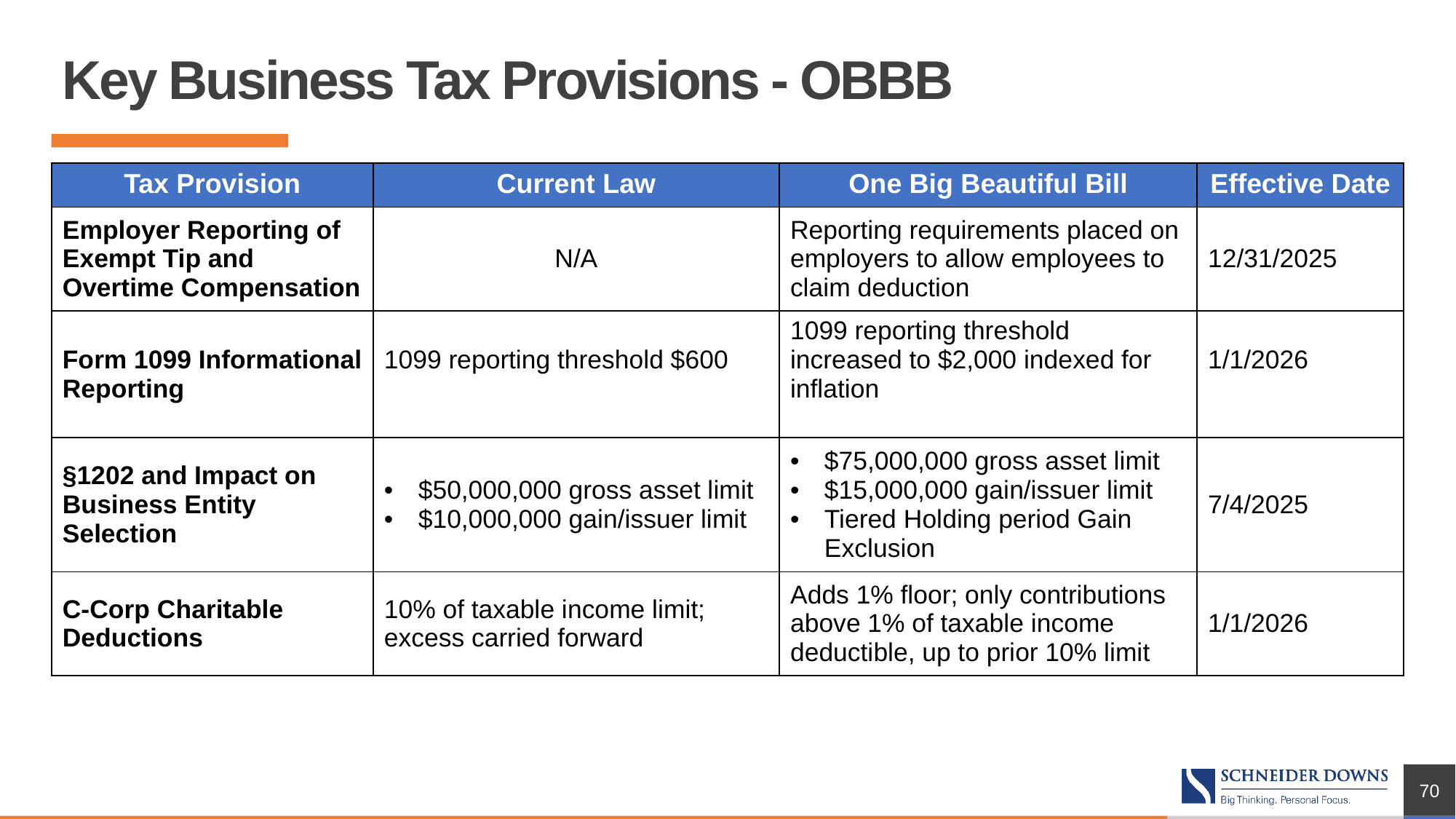

# Key Business Tax Provisions - OBBB
| Tax Provision | Current Law | One Big Beautiful Bill | Effective Date |
| --- | --- | --- | --- |
| Employer Reporting of Exempt Tip and Overtime Compensation | N/A | Reporting requirements placed on employers to allow employees to claim deduction | 12/31/2025 |
| Form 1099 Informational Reporting | 1099 reporting threshold $600 | 1099 reporting threshold increased to $2,000 indexed for inflation | 1/1/2026 |
| §1202 and Impact on Business Entity Selection | $50,000,000 gross asset limit $10,000,000 gain/issuer limit | $75,000,000 gross asset limit $15,000,000 gain/issuer limit Tiered Holding period Gain Exclusion | 7/4/2025 |
| C-Corp Charitable Deductions | 10% of taxable income limit; excess carried forward | Adds 1% floor; only contributions above 1% of taxable income deductible, up to prior 10% limit | 1/1/2026 |